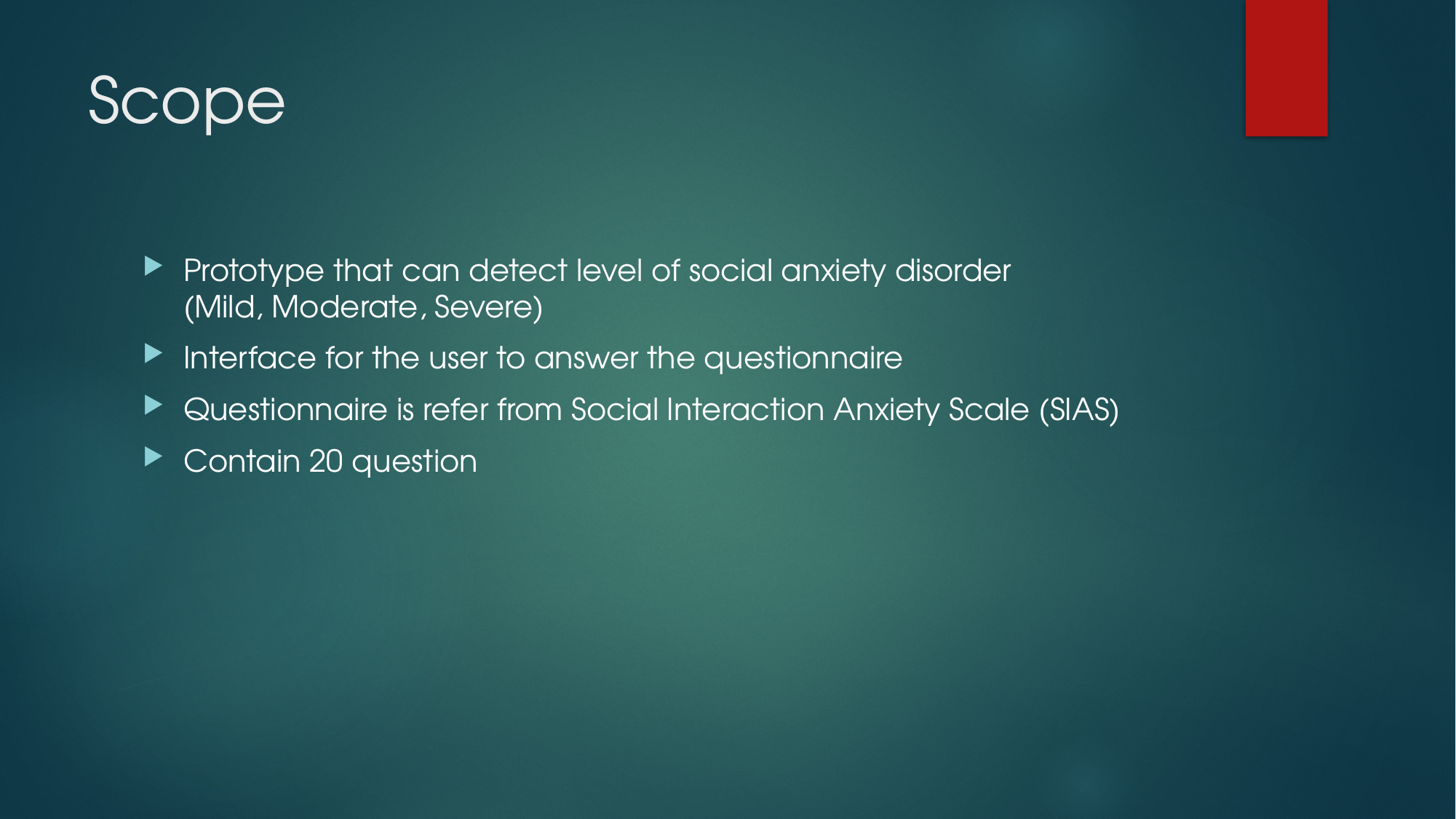

# Scope
Prototype that can detect level of social anxiety disorder              (Mild, Moderate, Severe)
Interface for the user to answer the questionnaire
Questionnaire is refer from Social Interaction Anxiety Scale (SIAS)
Contain 20 question